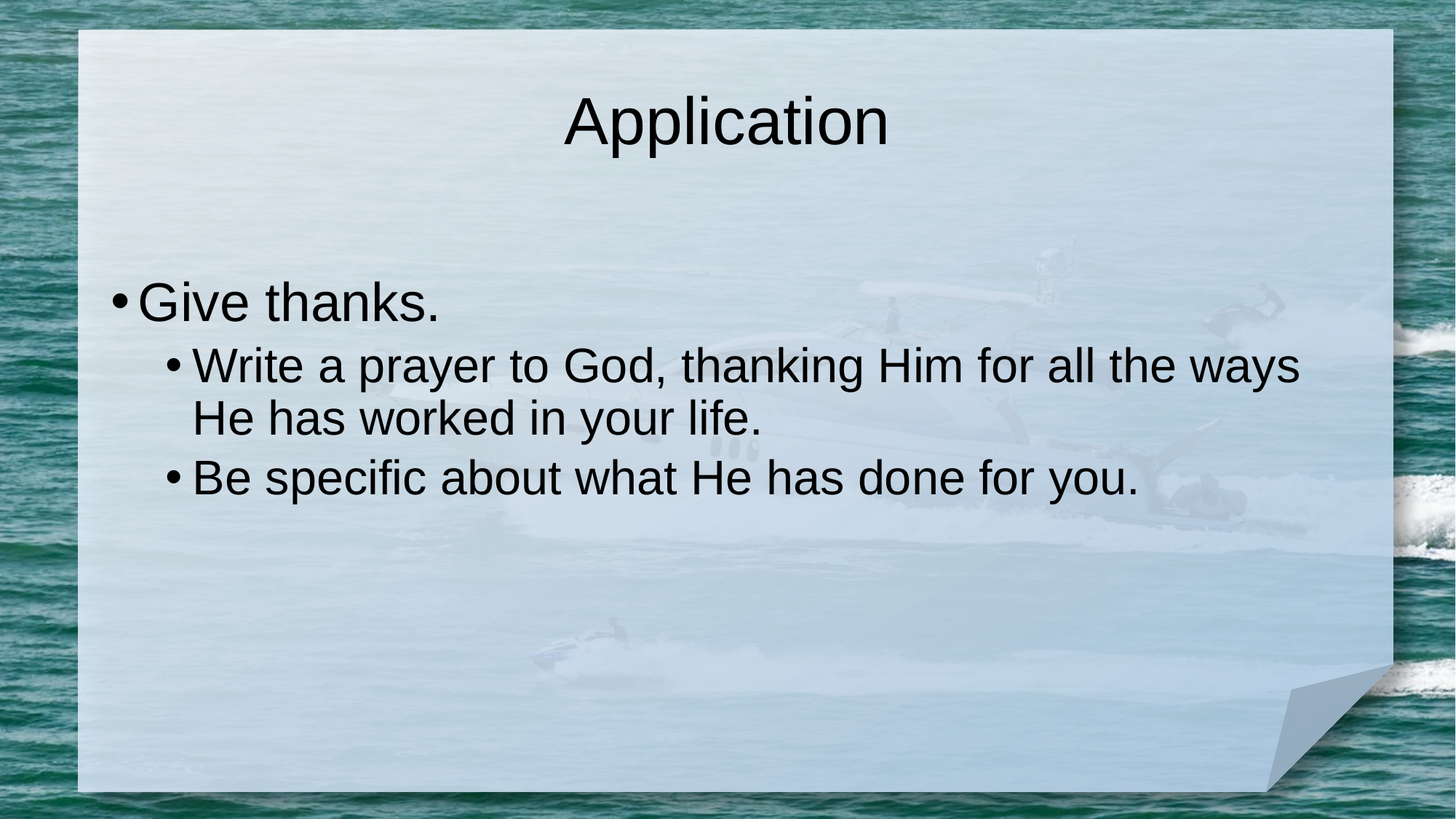

# Application
Give thanks.
Write a prayer to God, thanking Him for all the ways He has worked in your life.
Be specific about what He has done for you.